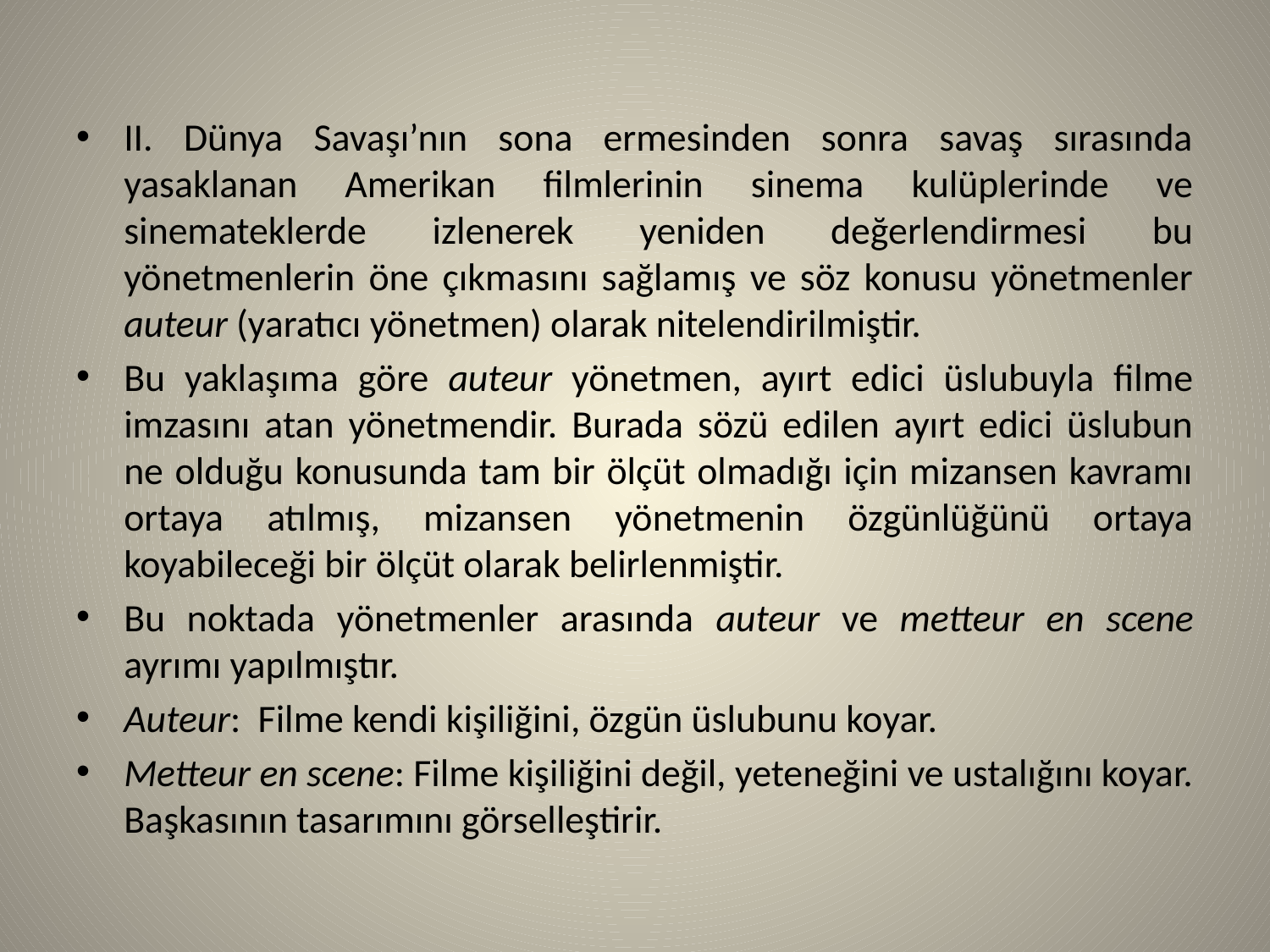

#
II. Dünya Savaşı’nın sona ermesinden sonra savaş sırasında yasaklanan Amerikan filmlerinin sinema kulüplerinde ve sinemateklerde izlenerek yeniden değerlendirmesi bu yönetmenlerin öne çıkmasını sağlamış ve söz konusu yönetmenler auteur (yaratıcı yönetmen) olarak nitelendirilmiştir.
Bu yaklaşıma göre auteur yönetmen, ayırt edici üslubuyla filme imzasını atan yönetmendir. Burada sözü edilen ayırt edici üslubun ne olduğu konusunda tam bir ölçüt olmadığı için mizansen kavramı ortaya atılmış, mizansen yönetmenin özgünlüğünü ortaya koyabileceği bir ölçüt olarak belirlenmiştir.
Bu noktada yönetmenler arasında auteur ve metteur en scene ayrımı yapılmıştır.
Auteur:  Filme kendi kişiliğini, özgün üslubunu koyar.
Metteur en scene: Filme kişiliğini değil, yeteneğini ve ustalığını koyar. Başkasının tasarımını görselleştirir.